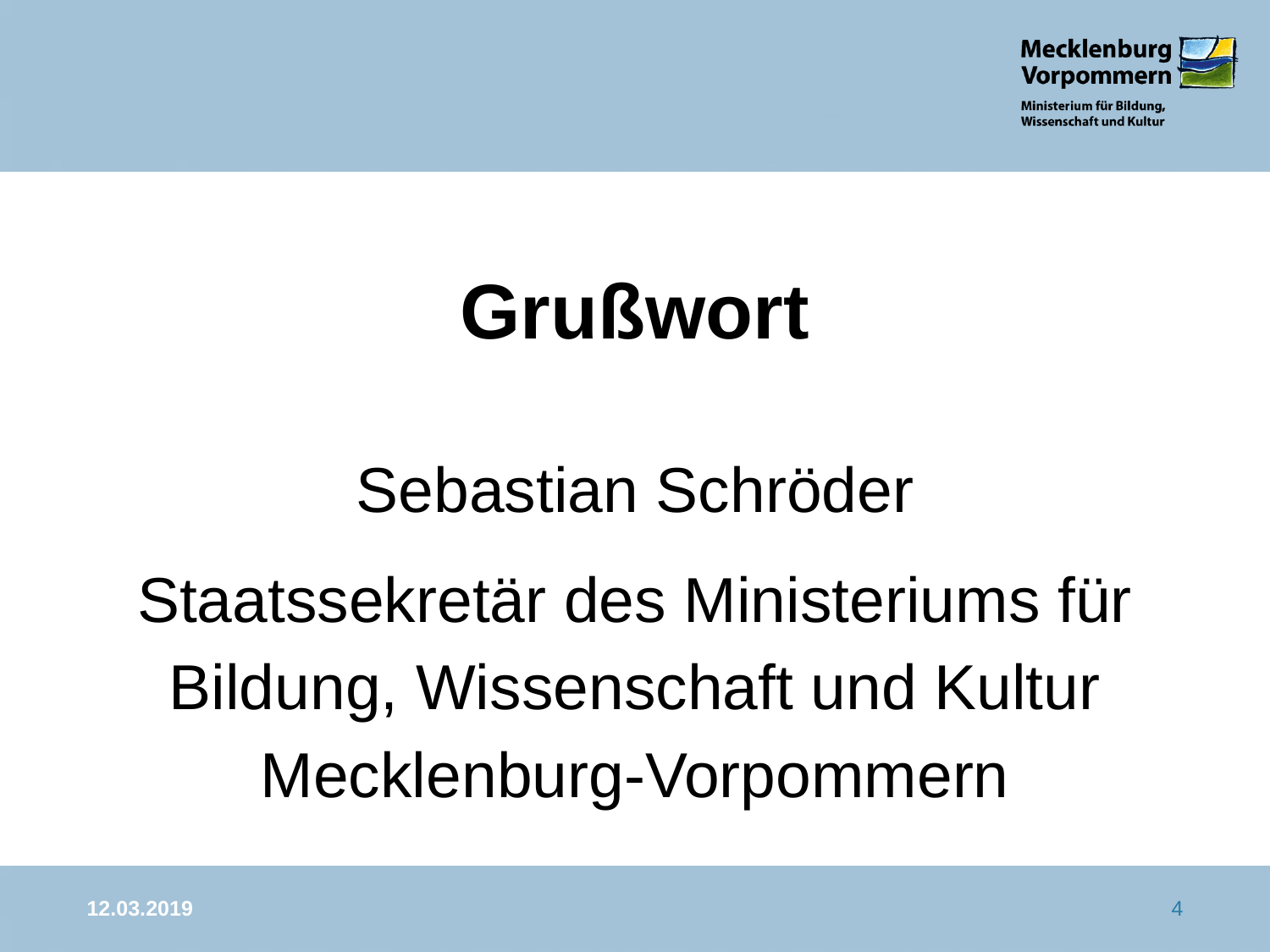

Grußwort

Sebastian Schröder
Staatssekretär des Ministeriums für Bildung, Wissenschaft und Kultur Mecklenburg-Vorpommern

12.03.2019
4